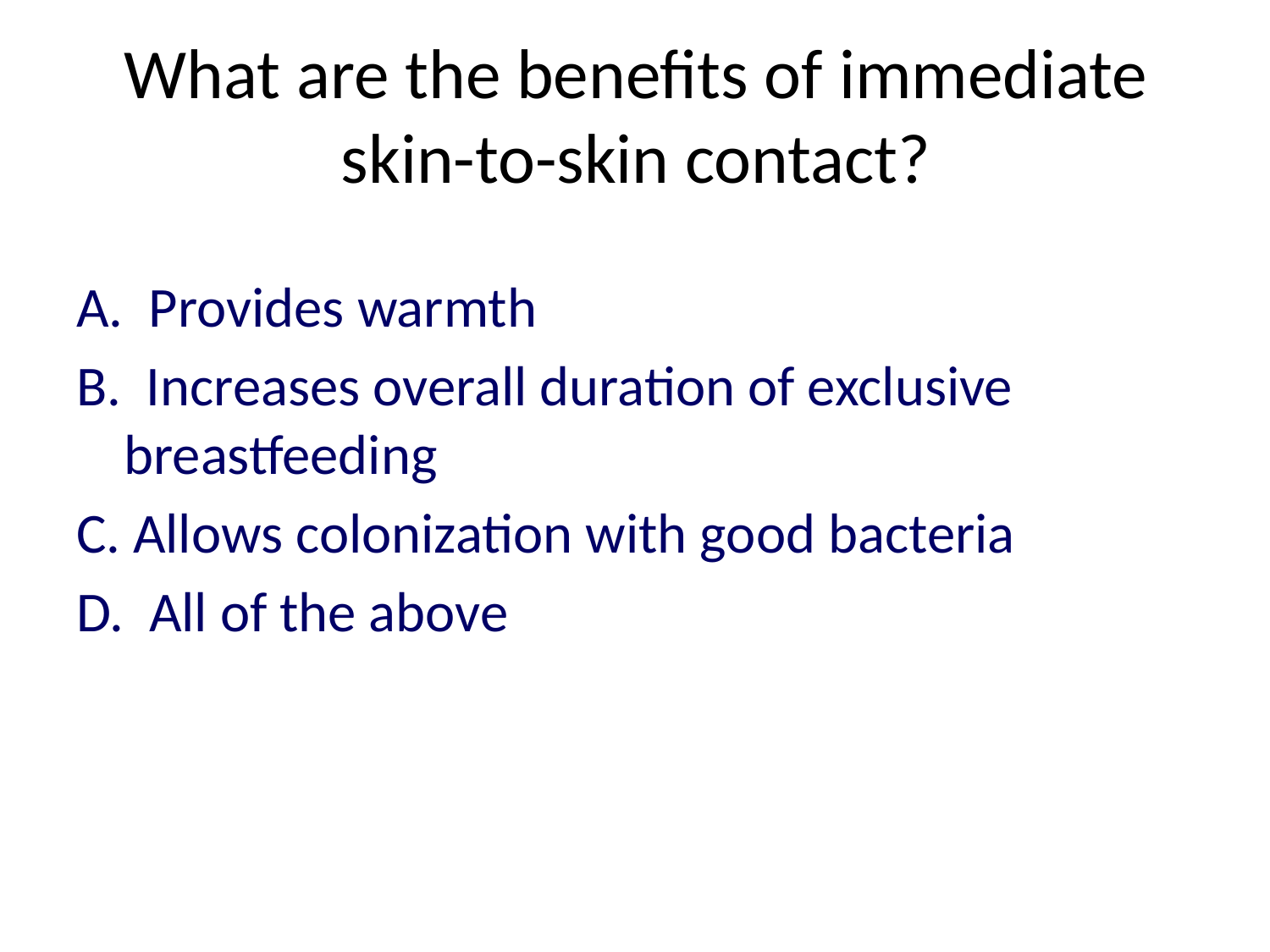

# What are the benefits of immediate skin-to-skin contact?
A.  Provides warmth
B.  Increases overall duration of exclusive breastfeeding
C. Allows colonization with good bacteria
D.  All of the above